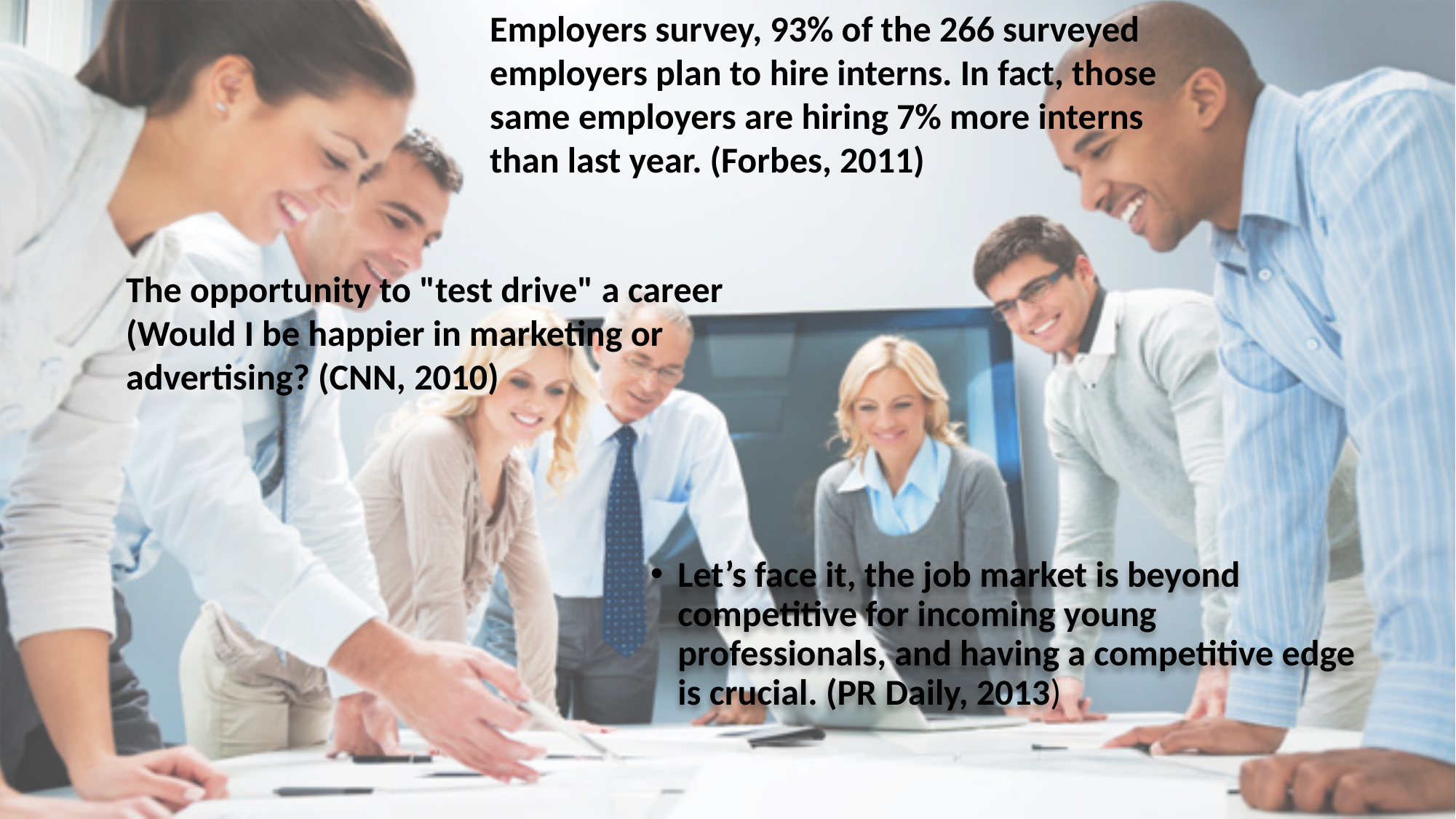

Employers survey, 93% of the 266 surveyed employers plan to hire interns. In fact, those same employers are hiring 7% more interns than last year. (Forbes, 2011)
The opportunity to "test drive" a career (Would I be happier in marketing or advertising? (CNN, 2010)
Let’s face it, the job market is beyond competitive for incoming young professionals, and having a competitive edge is crucial. (PR Daily, 2013)